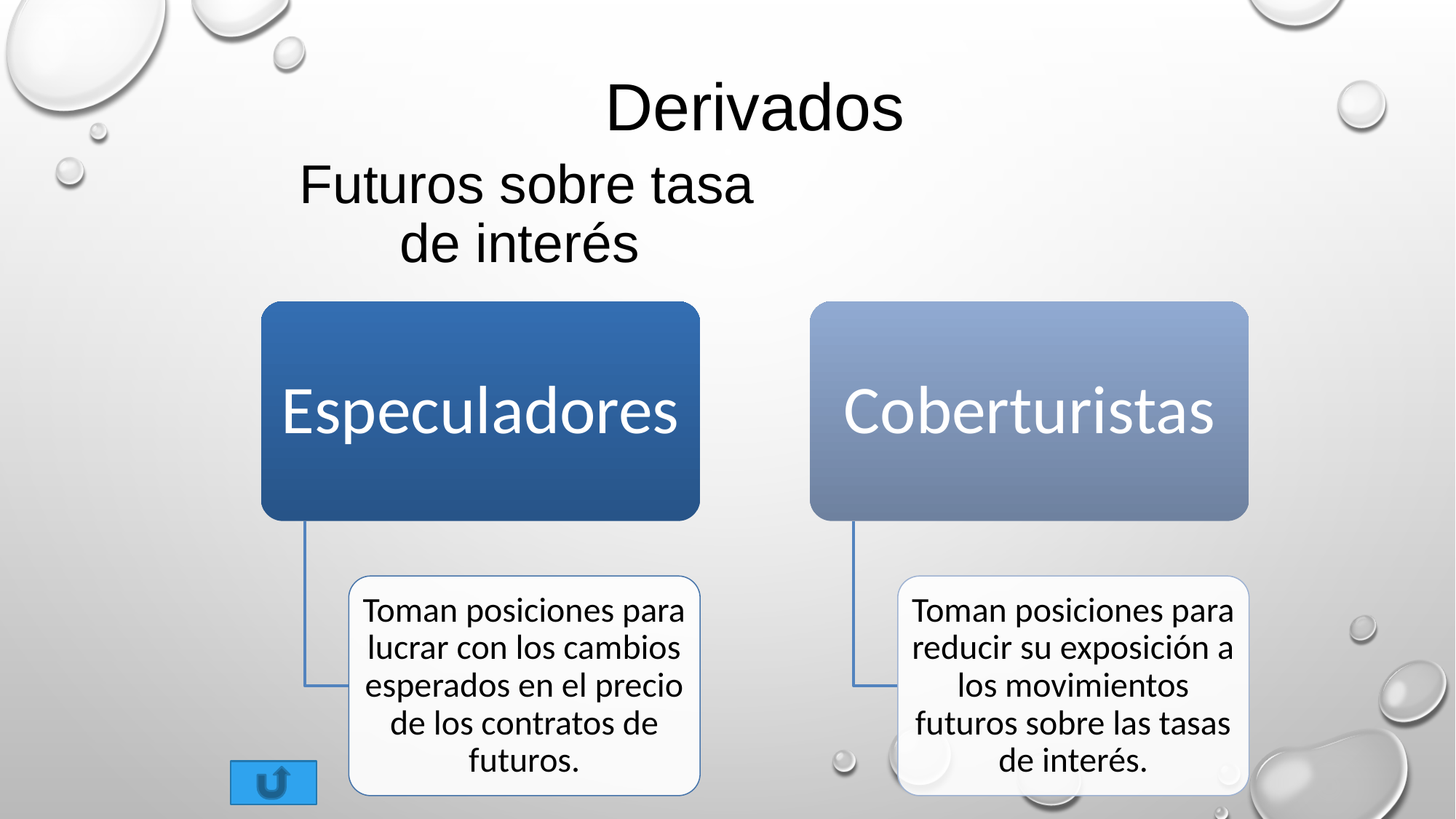

Derivados
Futuros sobre tasa de interés

Especuladores

Coberturistas

Toman posiciones para lucrar con los cambios esperados en el precio de los contratos de futuros.

Toman posiciones para reducir su exposición a los movimientos futuros sobre las tasas de interés.